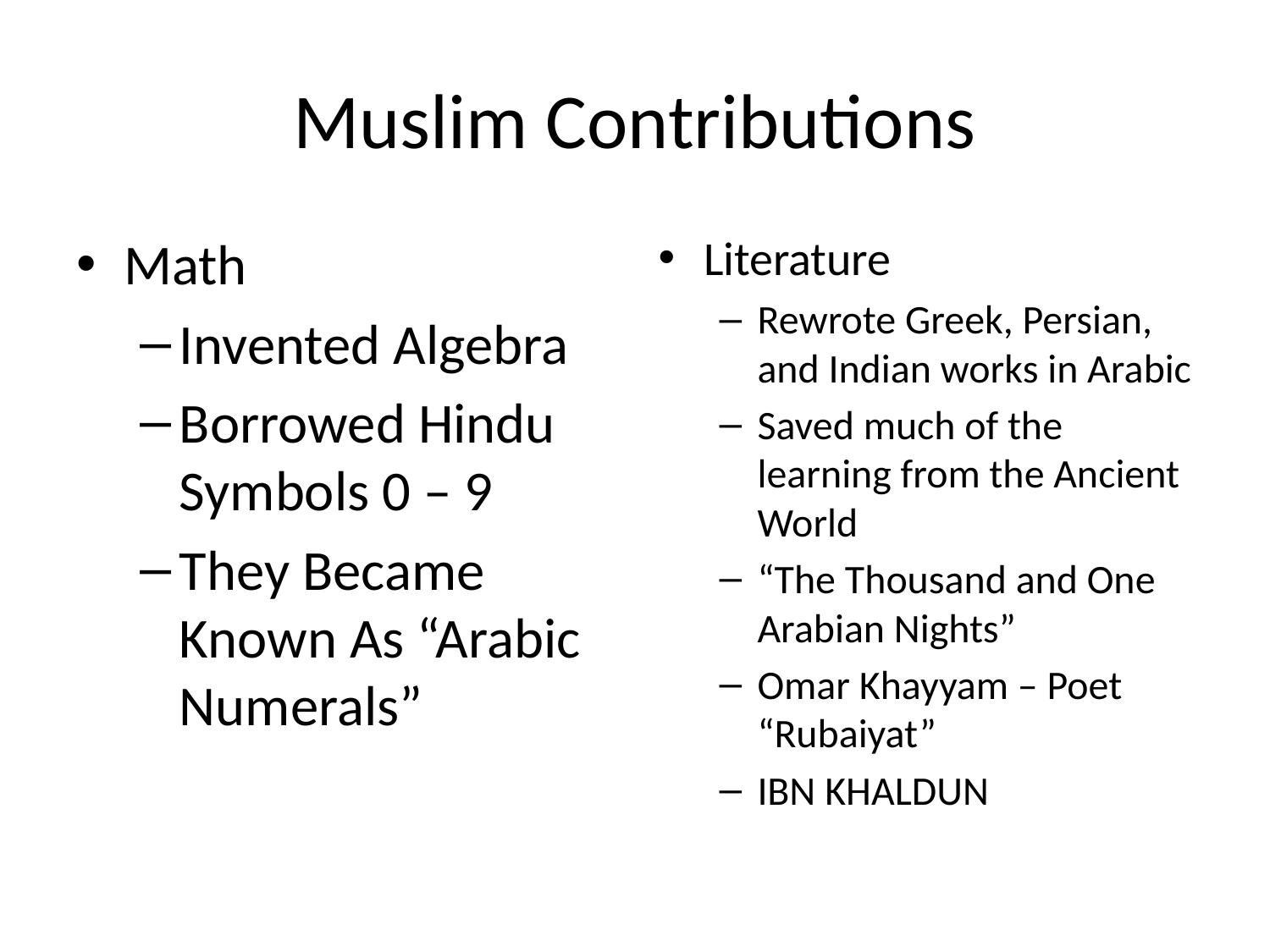

# Muslim Contributions
Math
Invented Algebra
Borrowed Hindu Symbols 0 – 9
They Became Known As “Arabic Numerals”

Literature
Rewrote Greek, Persian, and Indian works in Arabic
Saved much of the learning from the Ancient World
“The Thousand and One Arabian Nights”
Omar Khayyam – Poet “Rubaiyat”
IBN KHALDUN